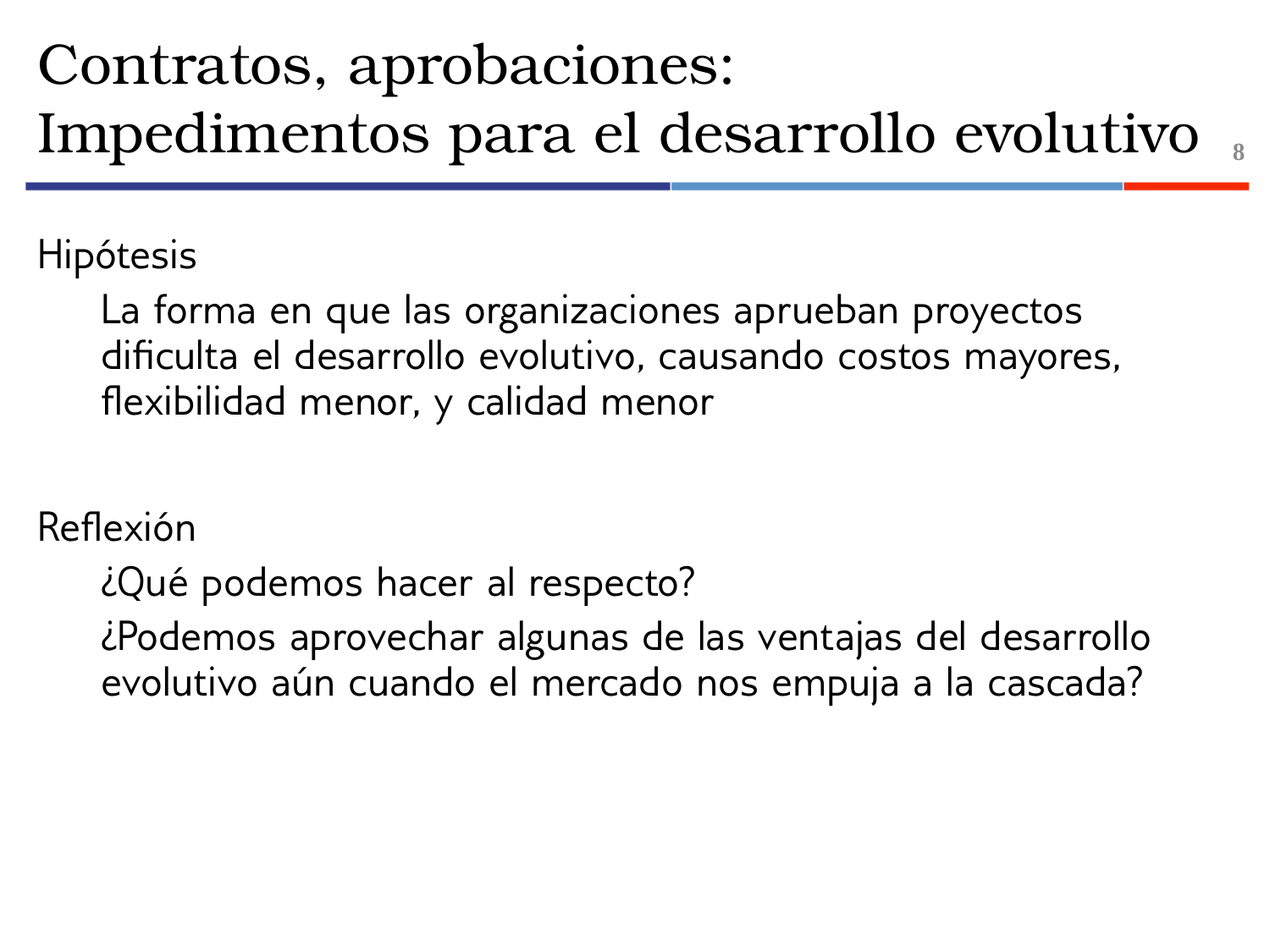

# Contratos, aprobaciones: Impedimentos para el desarrollo evolutivo
8
Hipótesis
La forma en que las organizaciones aprueban proyectos dificulta el desarrollo evolutivo, causando costos mayores, flexibilidad menor, y calidad menor

Reflexión
¿Qué podemos hacer al respecto?
¿Podemos aprovechar algunas de las ventajas del desarrollo evolutivo aún cuando el mercado nos empuja a la cascada?